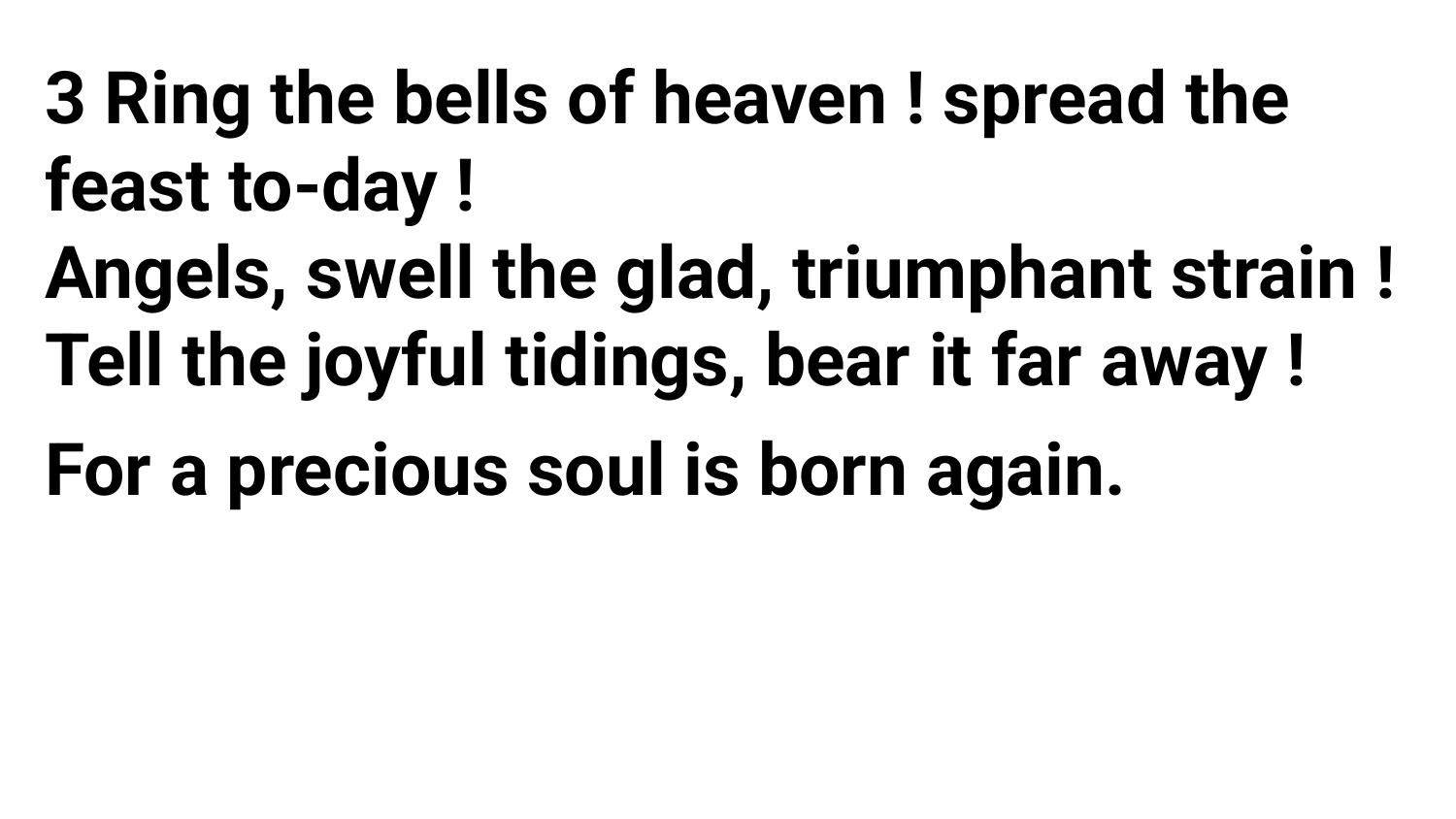

3 Ring the bells of heaven ! spread the
feast to-day !
Angels, swell the glad, triumphant strain !
Tell the joyful tidings, bear it far away !
For a precious soul is born again.